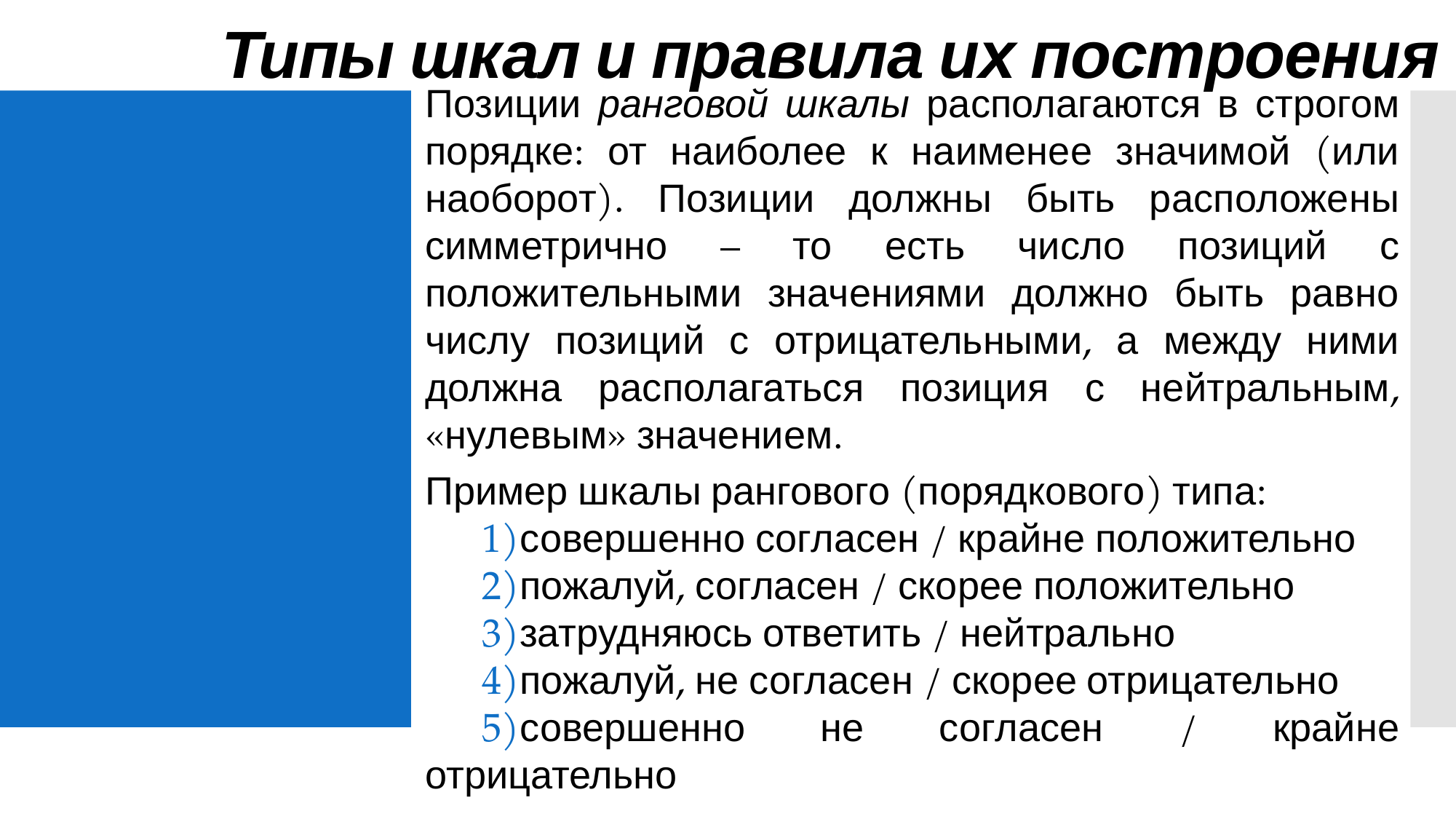

Типы шкал и правила их построения
Позиции ранговой шкалы располагаются в строгом порядке: от наиболее к наименее значимой (или наоборот). Позиции должны быть расположены симметрично – то есть число позиций с положительными значениями должно быть равно числу позиций с отрицательными, а между ними должна располагаться позиция с нейтральным, «нулевым» значением.
Пример шкалы рангового (порядкового) типа:
совершенно согласен / крайне положительно
пожалуй, согласен / скорее положительно
затрудняюсь ответить / нейтрально
пожалуй, не согласен / скорее отрицательно
совершенно не согласен / крайне отрицательно
#